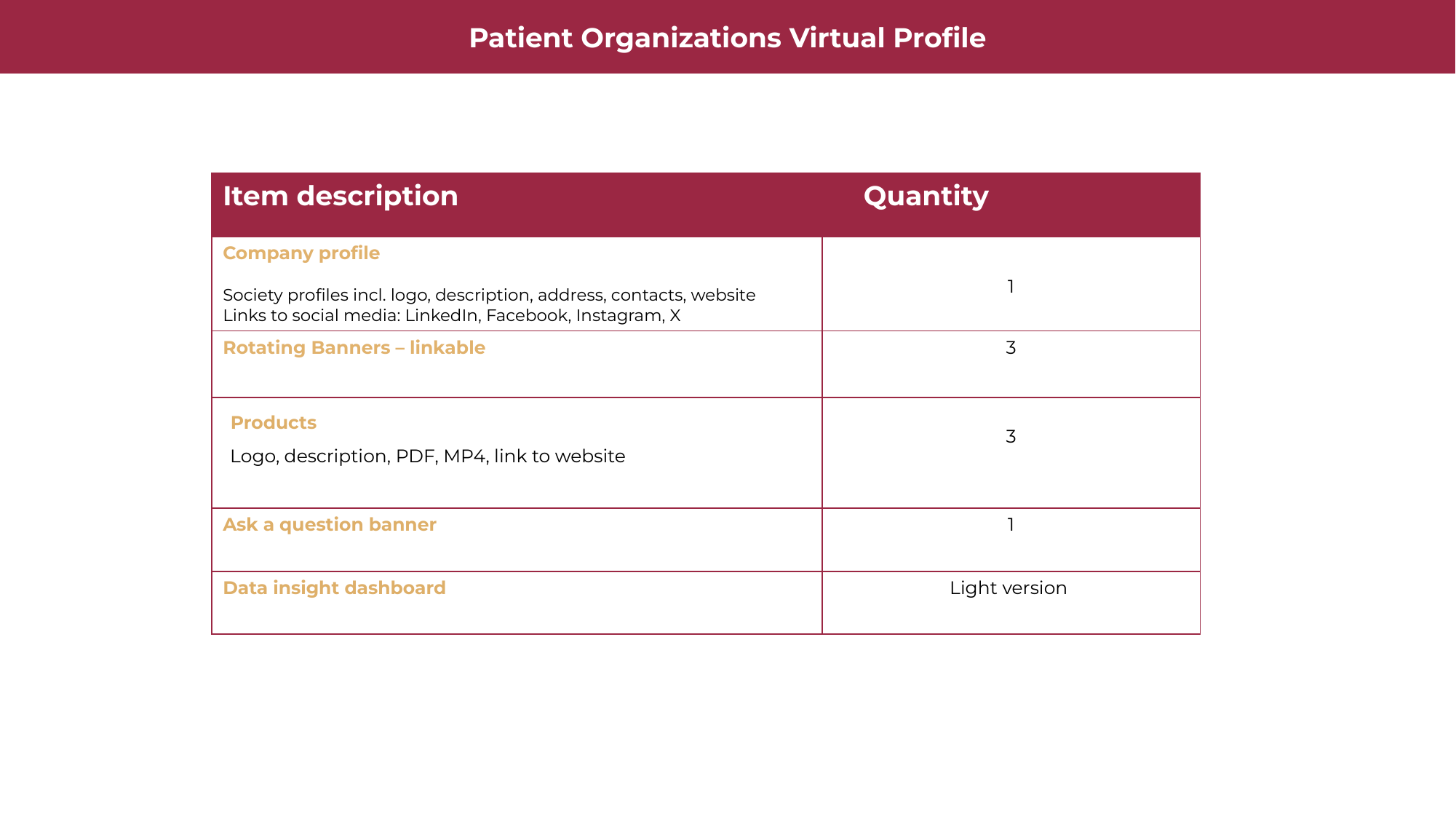

Patient Organizations Virtual Profile

| Item description | Quantity |
| --- | --- |
| Company profile Society profiles incl. logo, description, address, contacts, website Links to social media: LinkedIn, Facebook, Instagram, X | 1 |
| Rotating Banners – linkable | 3 |
| Products Logo, description, PDF, MP4, link to website | 3 |
| Ask a question banner | 1 |
| Data insight dashboard | Light version |